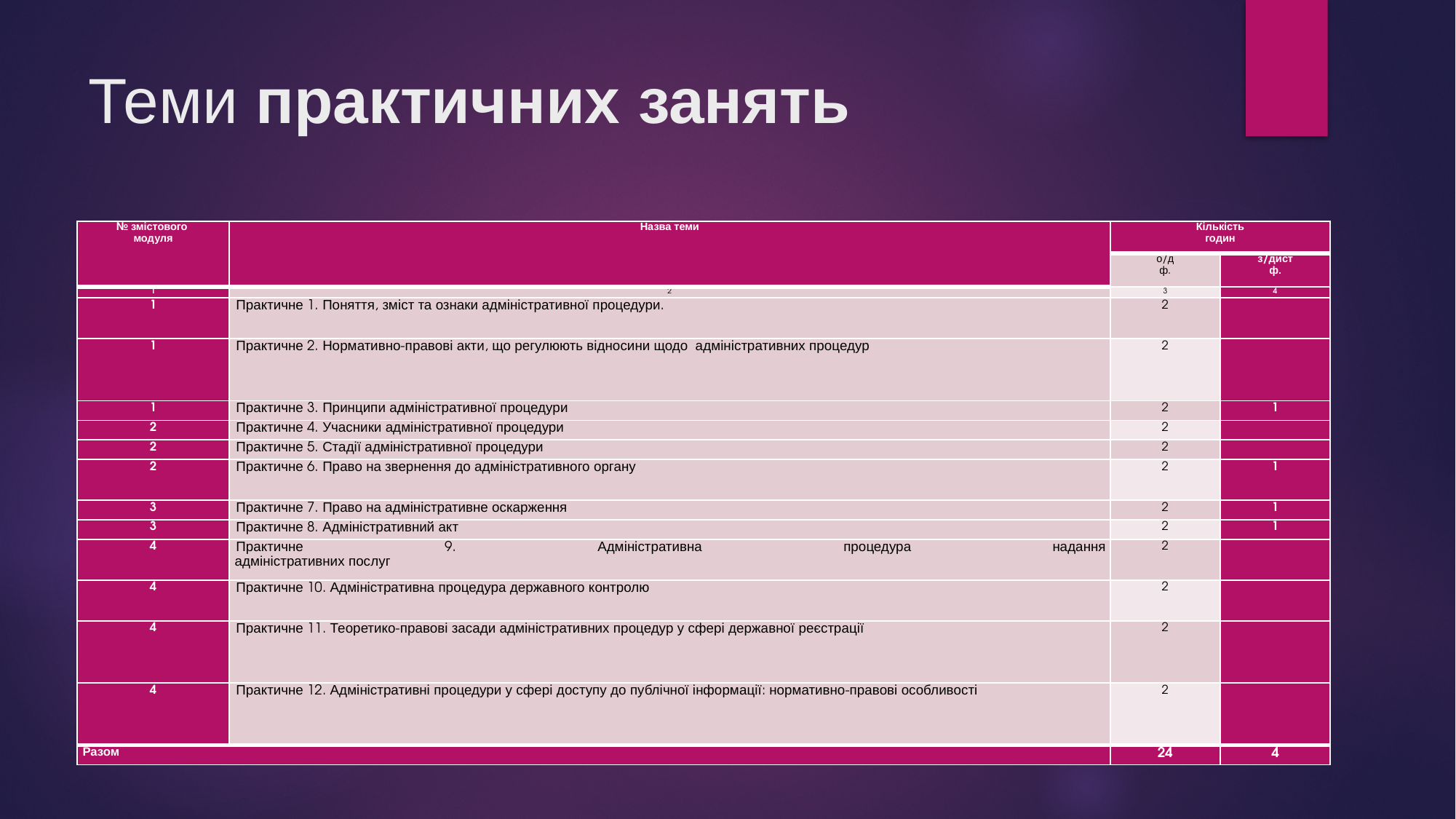

# Теми практичних занять
| № змістового модуля | Назва теми | Кількість годин |  |
| --- | --- | --- | --- |
|  |  | о/д ф. | з/дист ф. |
| 1 | 2 | 3 | 4 |
| 1 | Практичне 1. Поняття, зміст та ознаки адміністративної процедури. | 2 |  |
| 1 | Практичне 2. Нормативно-правові акти, що регулюють відносини щодо адміністративних процедур | 2 |  |
| 1 | Практичне 3. Принципи адміністративної процедури | 2 | 1 |
| 2 | Практичне 4. Учасники адміністративної процедури | 2 |  |
| 2 | Практичне 5. Стадії адміністративної процедури | 2 |  |
| 2 | Практичне 6. Право на звернення до адміністративного органу | 2 | 1 |
| 3 | Практичне 7. Право на адміністративне оскарження | 2 | 1 |
| 3 | Практичне 8. Адміністративний акт | 2 | 1 |
| 4 | Практичне 9. Адміністративна процедура надання адміністративних послуг | 2 |  |
| 4 | Практичне 10. Адміністративна процедура державного контролю | 2 |  |
| 4 | Практичне 11. Теоретико-правові засади адміністративних процедур у сфері державної реєстрації | 2 |  |
| 4 | Практичне 12. Адміністративні процедури у сфері доступу до публічної інформації: нормативно-правові особливості | 2 |  |
| Разом |  | 24 | 4 |